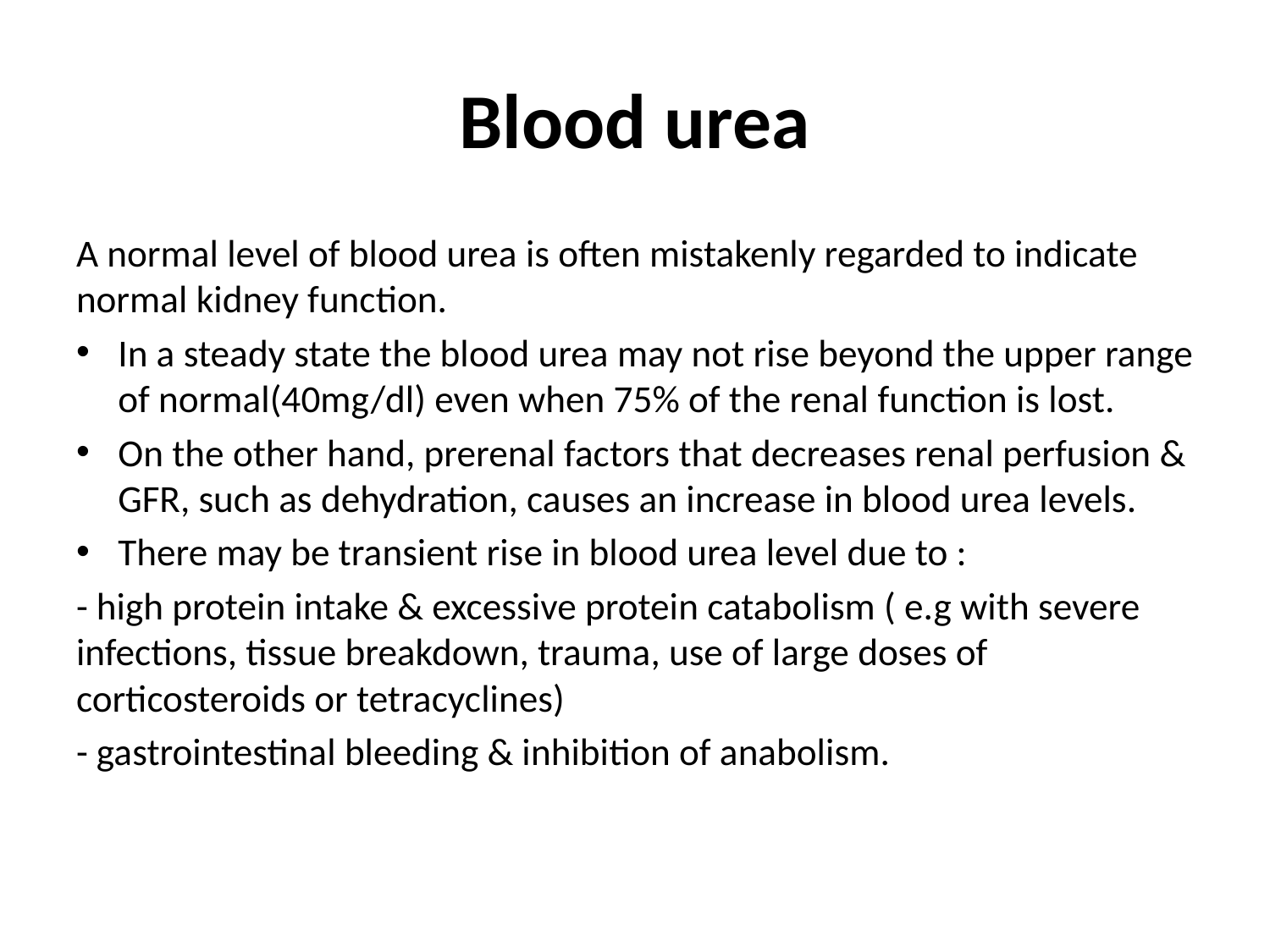

# Blood urea
A normal level of blood urea is often mistakenly regarded to indicate normal kidney function.
In a steady state the blood urea may not rise beyond the upper range of normal(40mg/dl) even when 75% of the renal function is lost.
On the other hand, prerenal factors that decreases renal perfusion & GFR, such as dehydration, causes an increase in blood urea levels.
There may be transient rise in blood urea level due to :
- high protein intake & excessive protein catabolism ( e.g with severe infections, tissue breakdown, trauma, use of large doses of corticosteroids or tetracyclines)
- gastrointestinal bleeding & inhibition of anabolism.